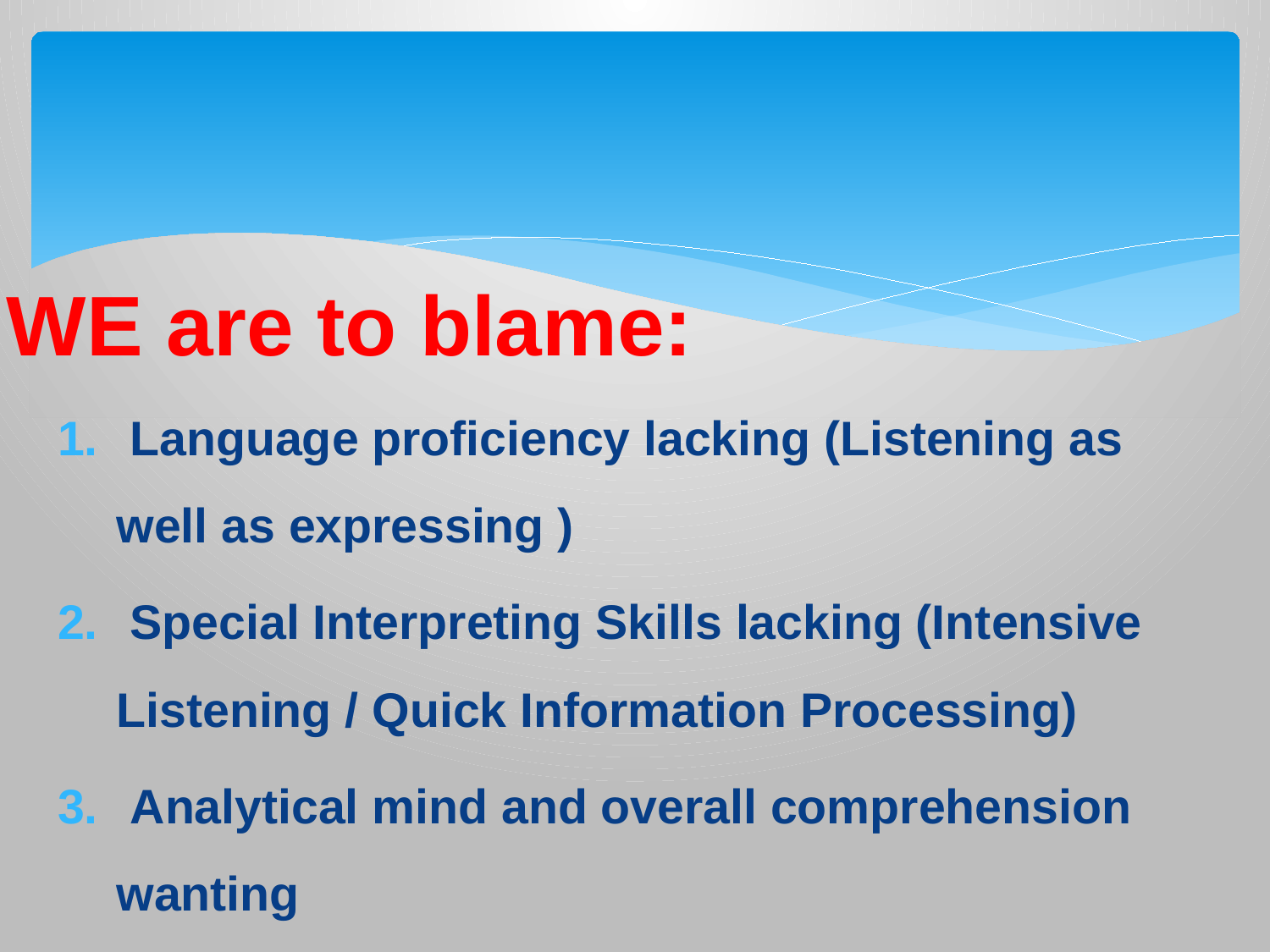

# WE are to blame:
 Language proficiency lacking (Listening as well as expressing )
 Special Interpreting Skills lacking (Intensive Listening / Quick Information Processing)
 Analytical mind and overall comprehension wanting